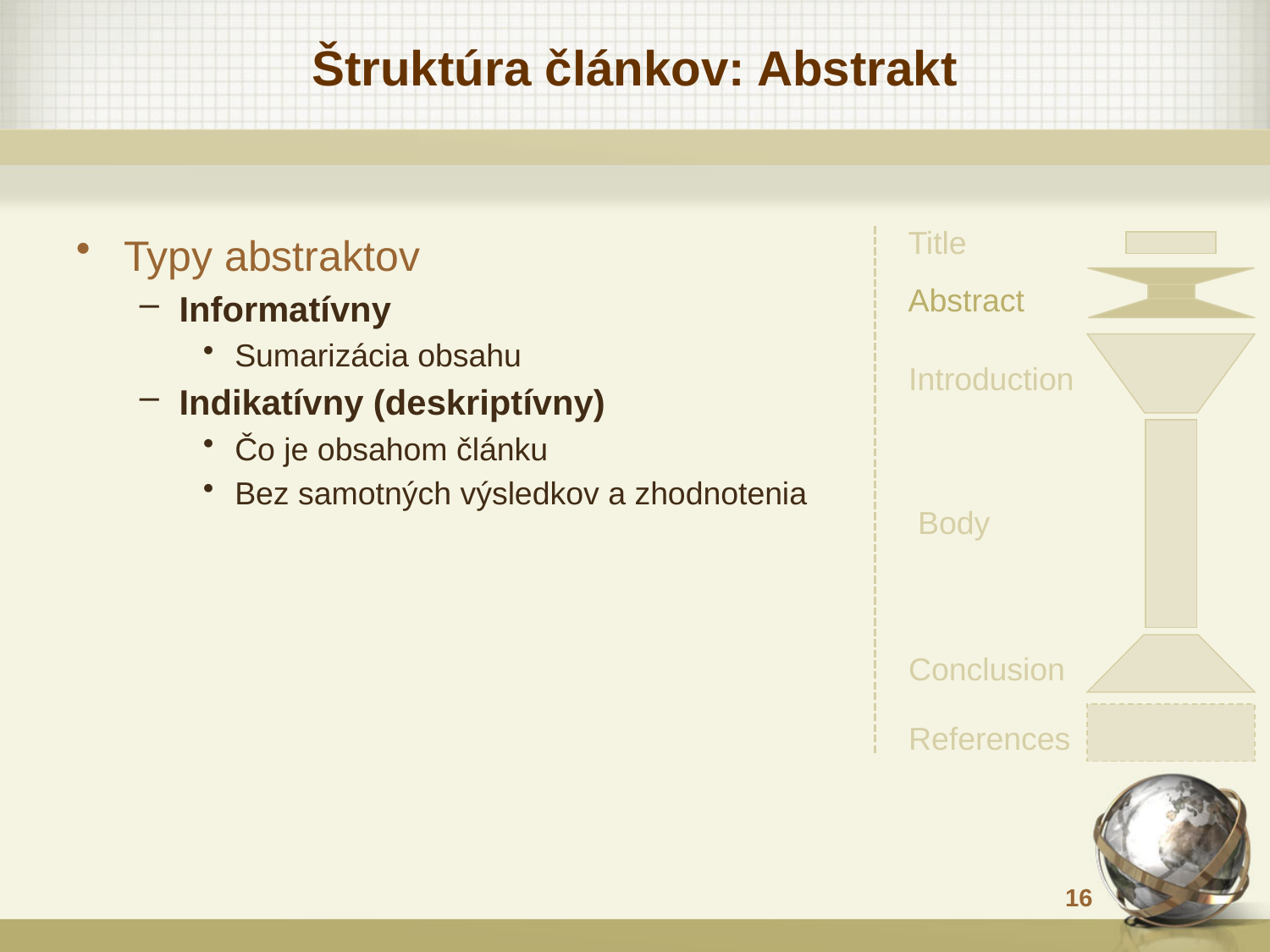

# Štruktúra článkov: Abstrakt
Title

Abstract

Introduction

Body

Conclusion

References
Typy abstraktov
Informatívny
Sumarizácia obsahu
Indikatívny (deskriptívny)
Čo je obsahom článku
Bez samotných výsledkov a zhodnotenia